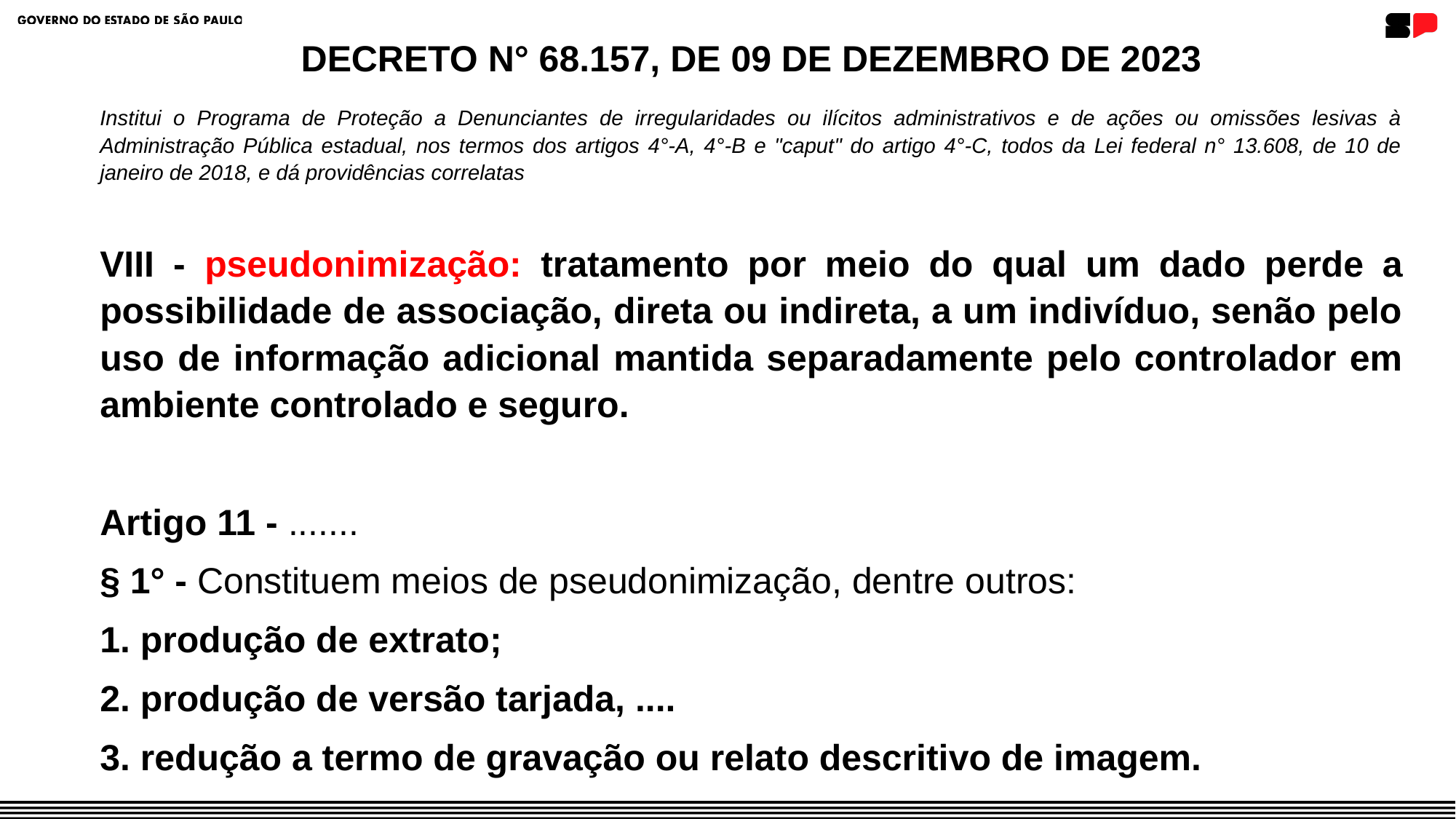

DECRETO N° 68.157, DE 09 DE DEZEMBRO DE 2023
Institui o Programa de Proteção a Denunciantes de irregularidades ou ilícitos administrativos e de ações ou omissões lesivas à Administração Pública estadual, nos termos dos artigos 4°-A, 4°-B e "caput" do artigo 4°-C, todos da Lei federal n° 13.608, de 10 de janeiro de 2018, e dá providências correlatas

VIII - pseudonimização: tratamento por meio do qual um dado perde a possibilidade de associação, direta ou indireta, a um indivíduo, senão pelo uso de informação adicional mantida separadamente pelo controlador em ambiente controlado e seguro.

Artigo 11 - .......
§ 1° - Constituem meios de pseudonimização, dentre outros:
1. produção de extrato;
2. produção de versão tarjada, ....
3. redução a termo de gravação ou relato descritivo de imagem.